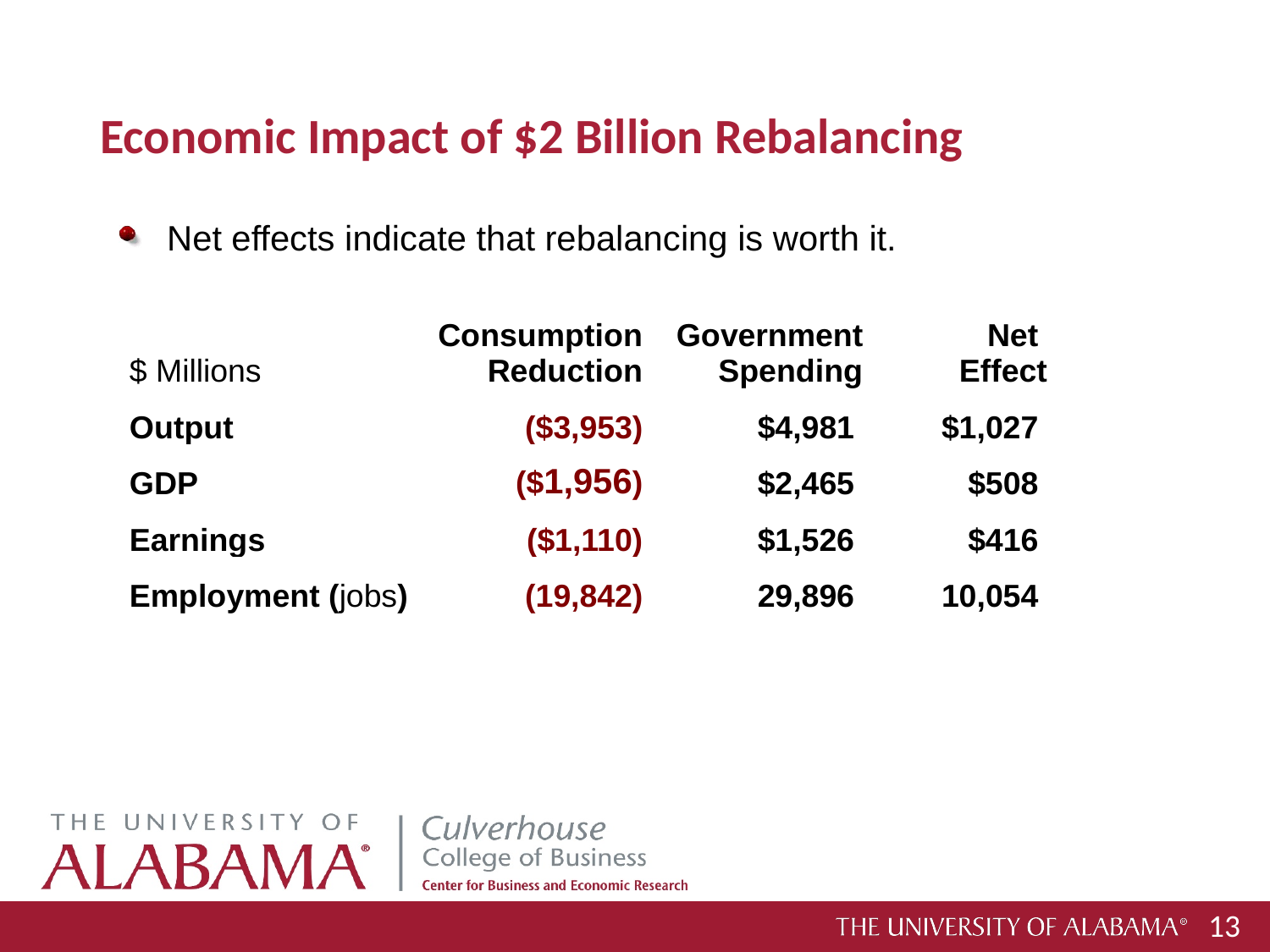

13
# Economic Impact of $2 Billion Rebalancing
Net effects indicate that rebalancing is worth it.
| $ Millions | Consumption Reduction | Government Spending | Net Effect |
| --- | --- | --- | --- |
| Output | ($3,953) | $4,981 | $1,027 |
| GDP | ($1,956) | $2,465 | $508 |
| Earnings | ($1,110) | $1,526 | $416 |
| Employment (jobs) | (19,842) | 29,896 | 10,054 |